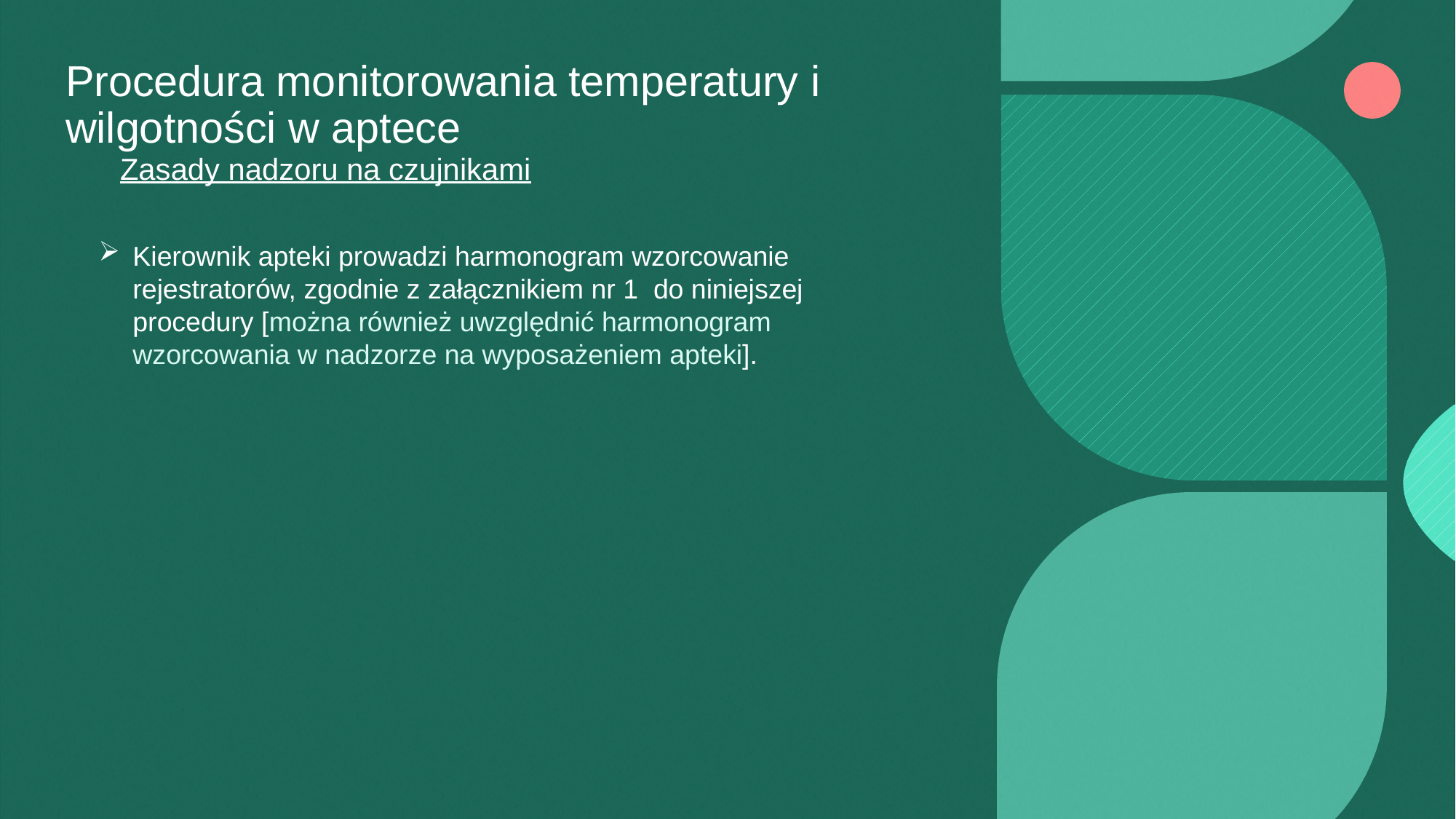

# Procedura monitorowania temperatury i wilgotności w aptece
Zasady nadzoru na czujnikami

Kierownik apteki prowadzi harmonogram wzorcowanie rejestratorów, zgodnie z załącznikiem nr 1  do niniejszej procedury [można również uwzględnić harmonogram wzorcowania w nadzorze na wyposażeniem apteki].